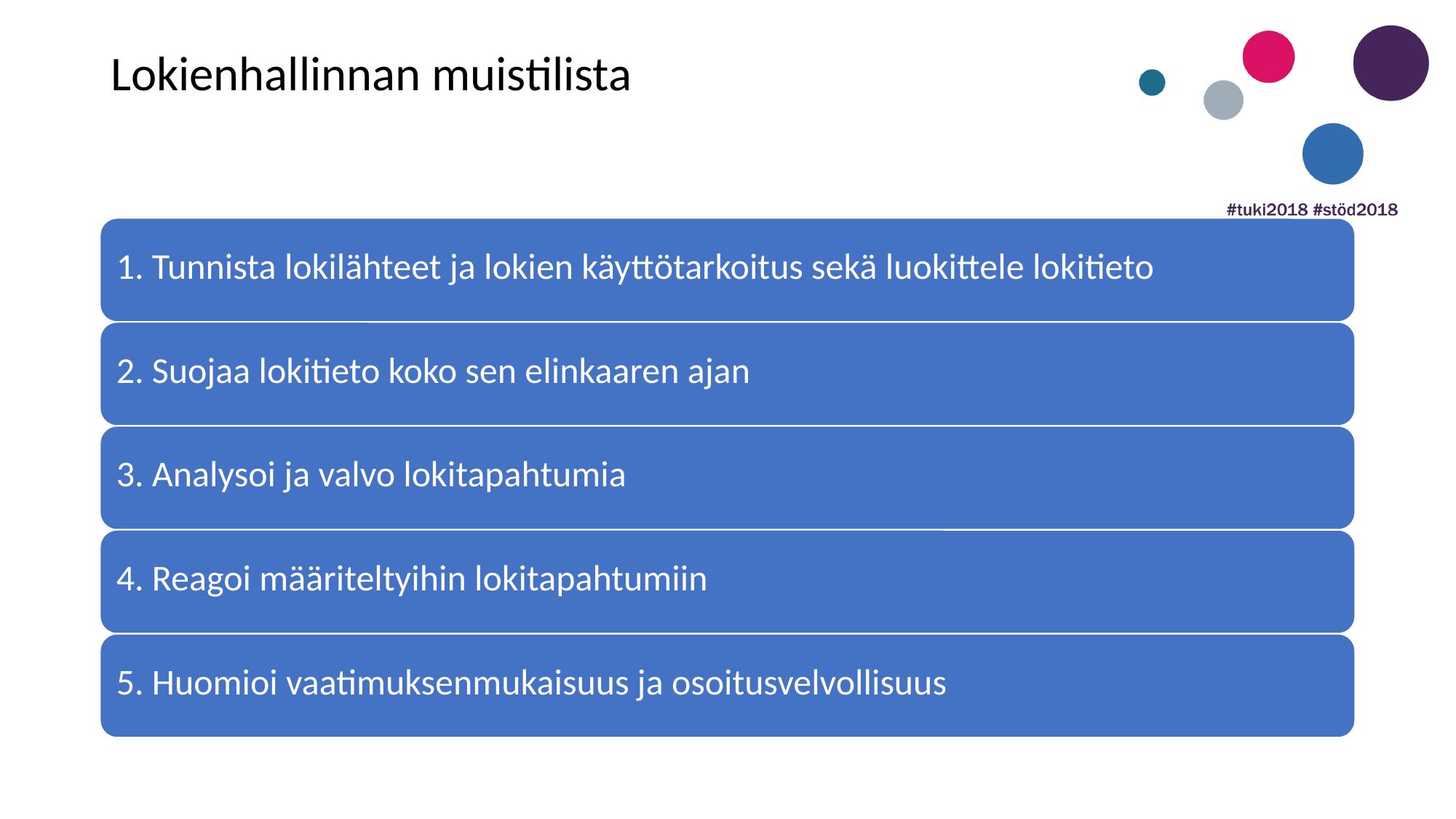

Lokienhallinnan muistilista
1. Tunnista lokilähteet ja lokien käyttötarkoitus sekä luokittele lokitieto
2. Suojaa lokitieto koko sen elinkaaren ajan
3. Analysoi ja valvo lokitapahtumia
4. Reagoi määriteltyihin lokitapahtumiin
5. Huomioi vaatimuksenmukaisuus ja osoitusvelvollisuus